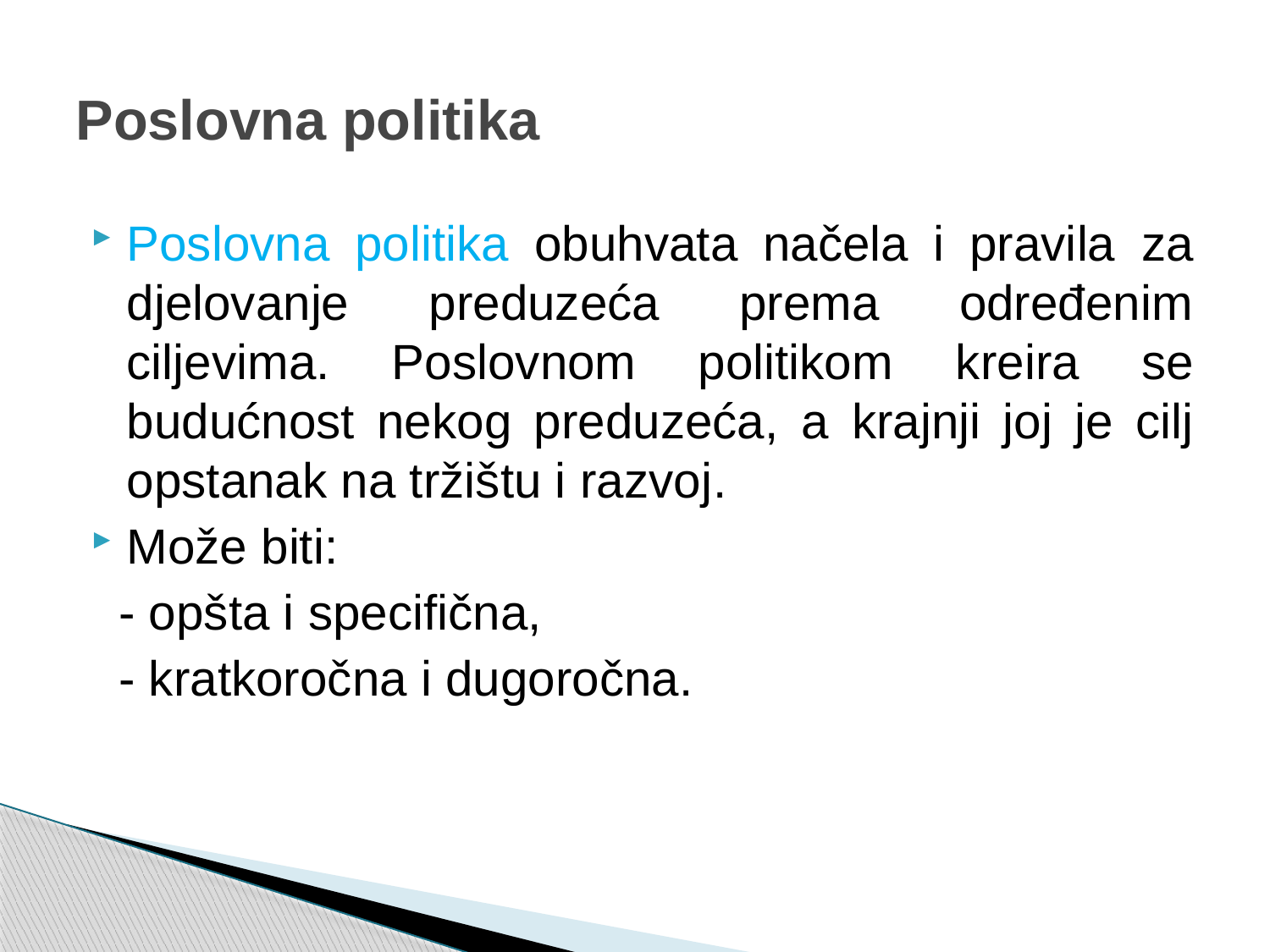

# Poslovna politika
Poslovna politika obuhvata načela i pravila za djelovanje preduzeća prema određenim ciljevima. Poslovnom politikom kreira se budućnost nekog preduzeća, a krajnji joj je cilj opstanak na tržištu i razvoj.
Može biti:
  - opšta i specifična,
  - kratkoročna i dugoročna.